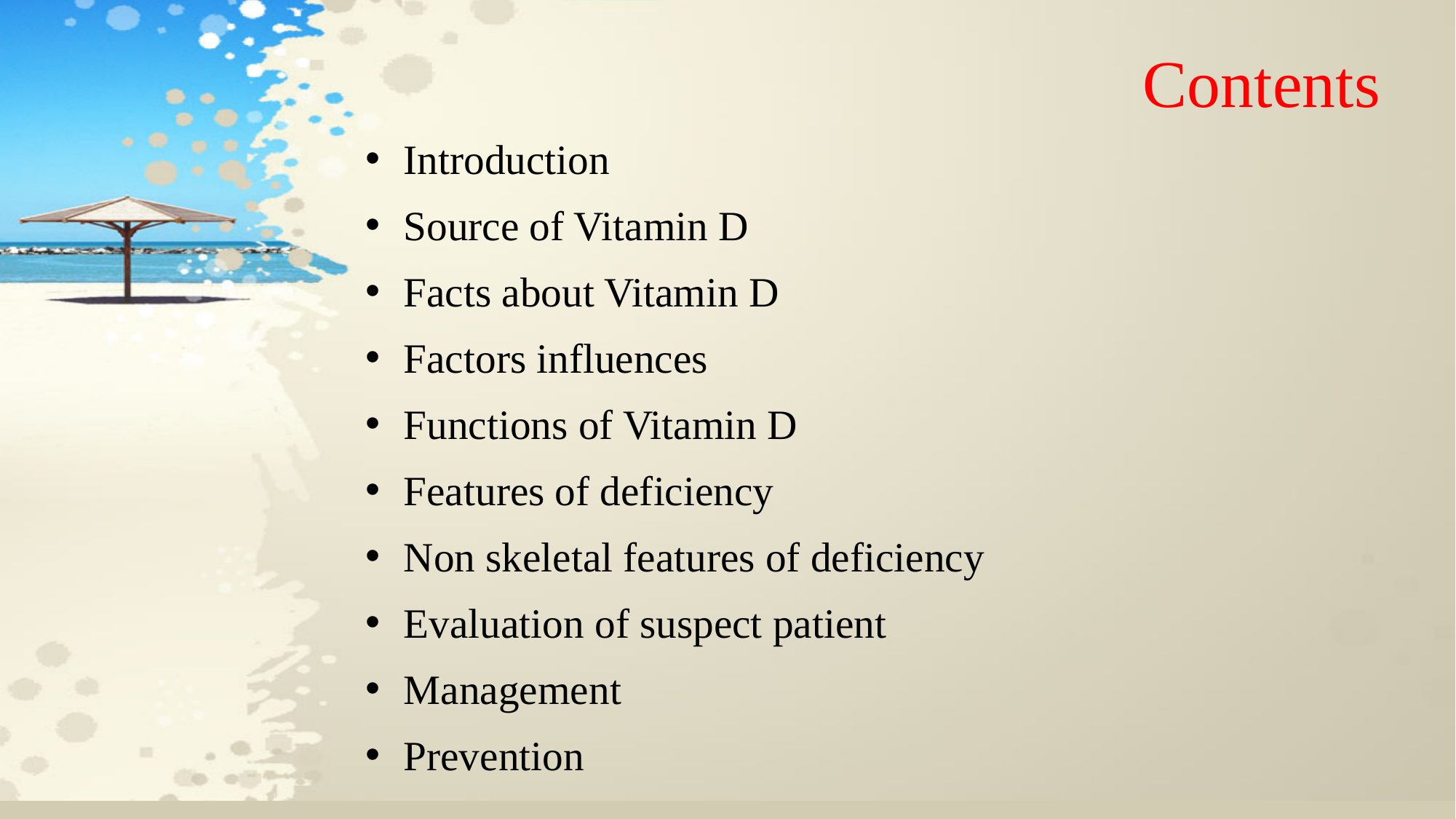

# Contents
Introduction
Source of Vitamin D
Facts about Vitamin D
Factors influences
Functions of Vitamin D
Features of deficiency
Non skeletal features of deficiency
Evaluation of suspect patient
Management
Prevention